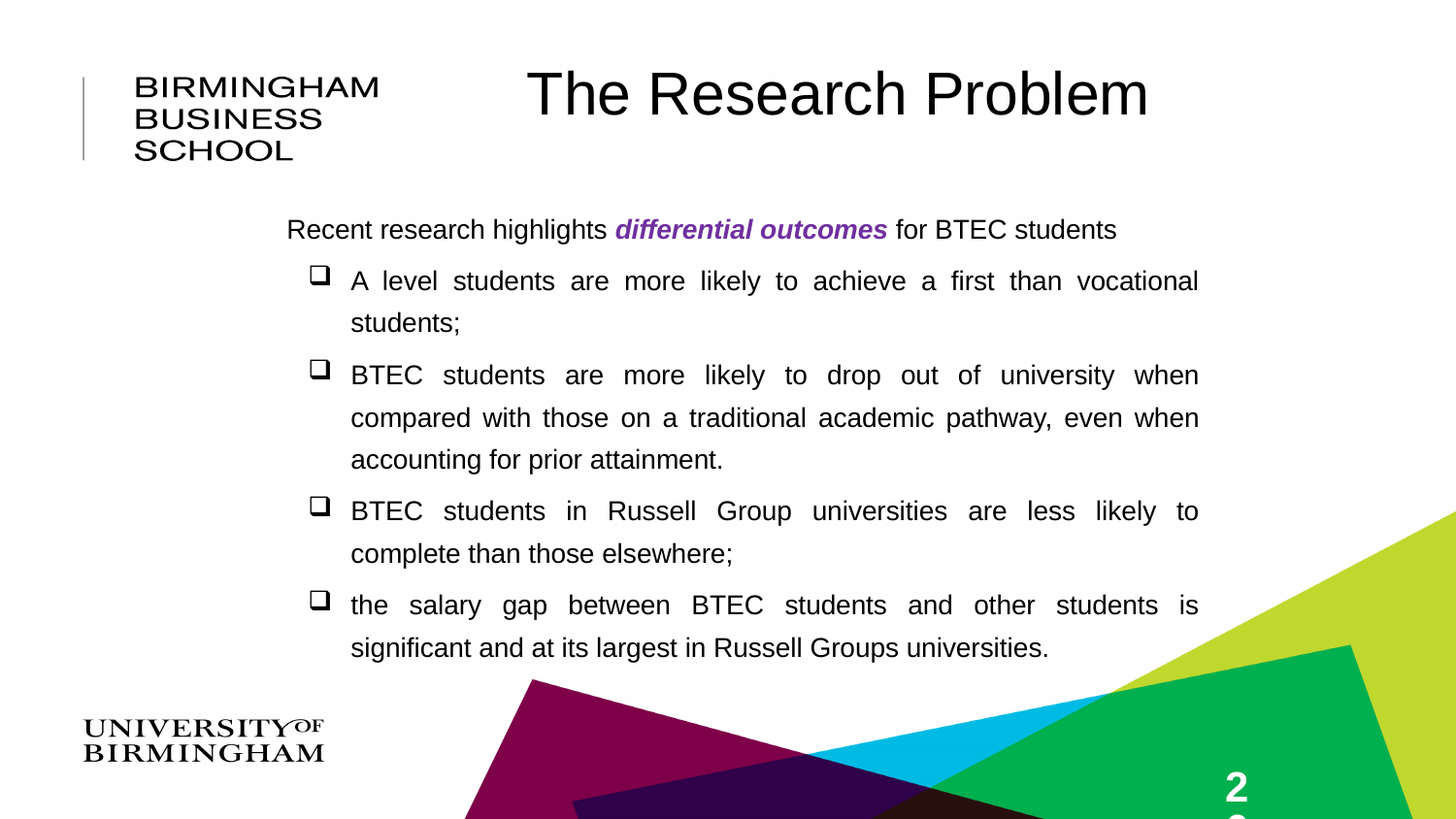

# The Research Problem
Recent research highlights differential outcomes for BTEC students
A level students are more likely to achieve a first than vocational students;
BTEC students are more likely to drop out of university when compared with those on a traditional academic pathway, even when accounting for prior attainment.
BTEC students in Russell Group universities are less likely to complete than those elsewhere;
the salary gap between BTEC students and other students is significant and at its largest in Russell Groups universities.
26